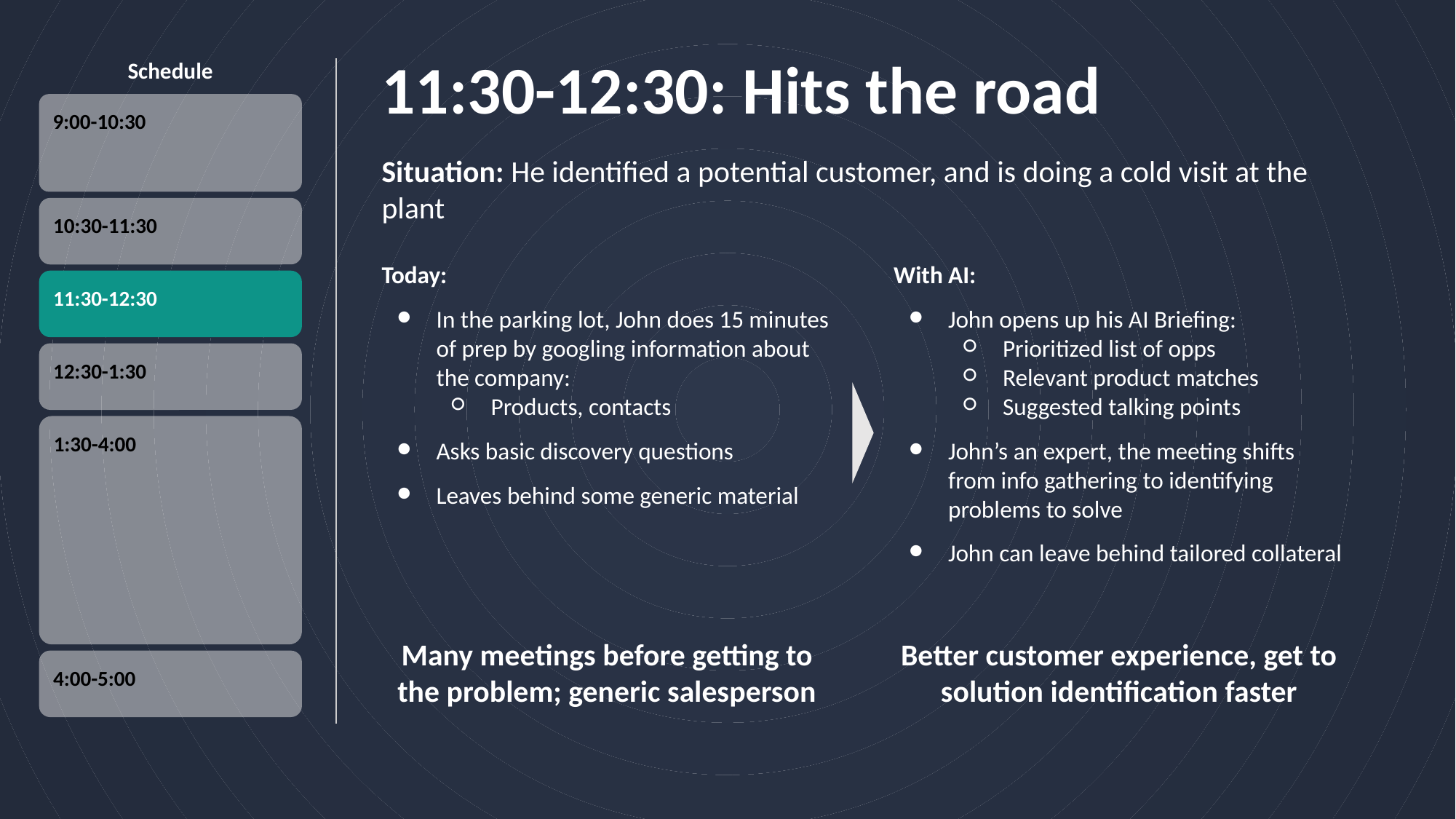

# 11:30-12:30: Hits the road
Schedule
9:00-10:30
Situation: He identified a potential customer, and is doing a cold visit at the plant
10:30-11:30
Today:
In the parking lot, John does 15 minutes of prep by googling information about the company:
Products, contacts
Asks basic discovery questions
Leaves behind some generic material
With AI:
John opens up his AI Briefing:
Prioritized list of opps
Relevant product matches
Suggested talking points
John’s an expert, the meeting shifts from info gathering to identifying problems to solve
John can leave behind tailored collateral
11:30-12:30
12:30-1:30
1:30-4:00

Many meetings before getting to the problem; generic salesperson
Better customer experience, get to solution identification faster
4:00-5:00